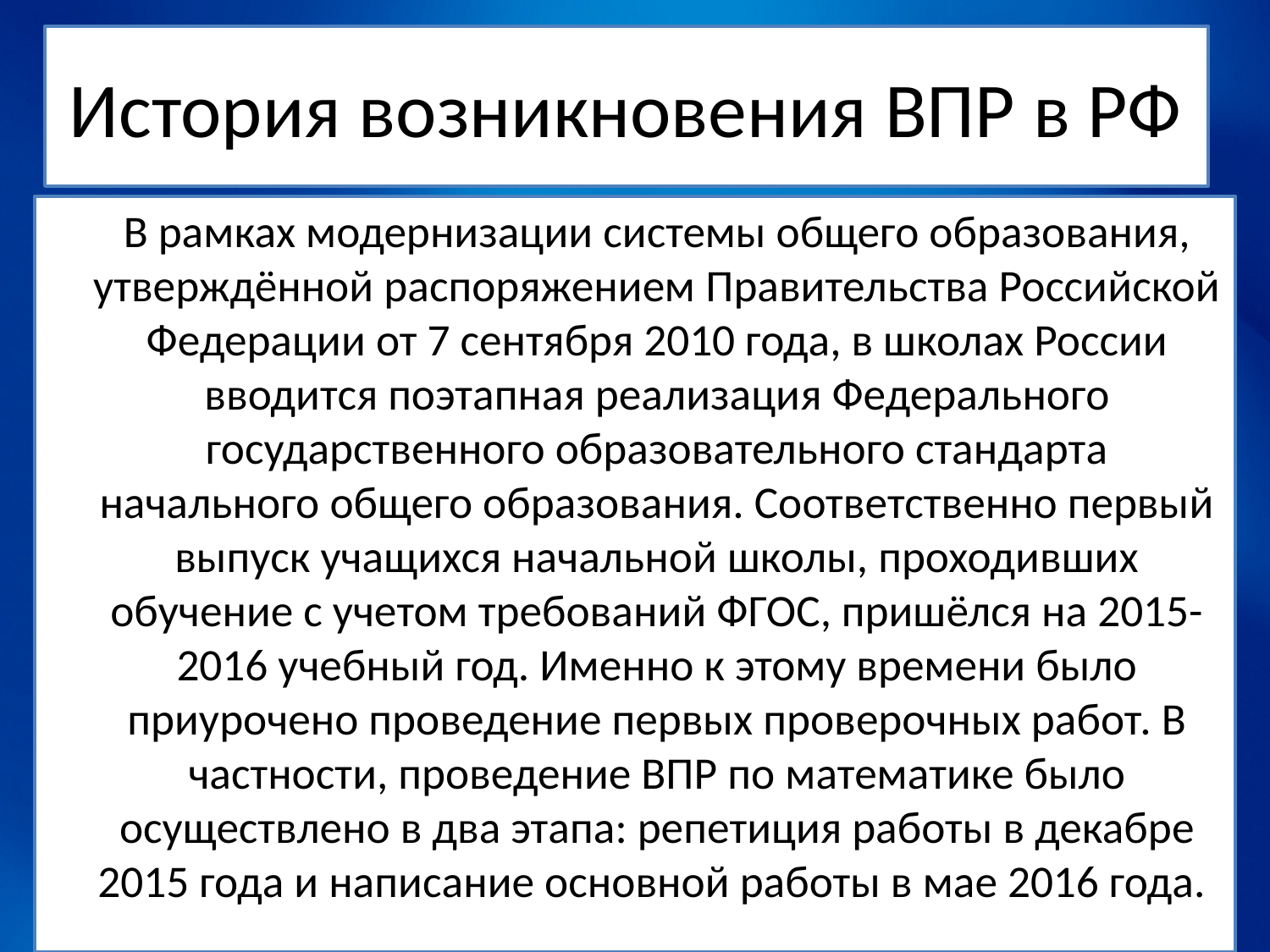

# История возникновения ВПР в РФ
	В рамках модернизации системы общего образования, утверждённой распоряжением Правительства Российской Федерации от 7 сентября 2010 года, в школах России вводится поэтапная реализация Федерального государственного образовательного стандарта начального общего образования. Соответственно первый выпуск учащихся начальной школы, проходивших обучение с учетом требований ФГОС, пришёлся на 2015-2016 учебный год. Именно к этому времени было приурочено проведение первых проверочных работ. В частности, проведение ВПР по математике было осуществлено в два этапа: репетиция работы в декабре 2015 года и написание основной работы в мае 2016 года.